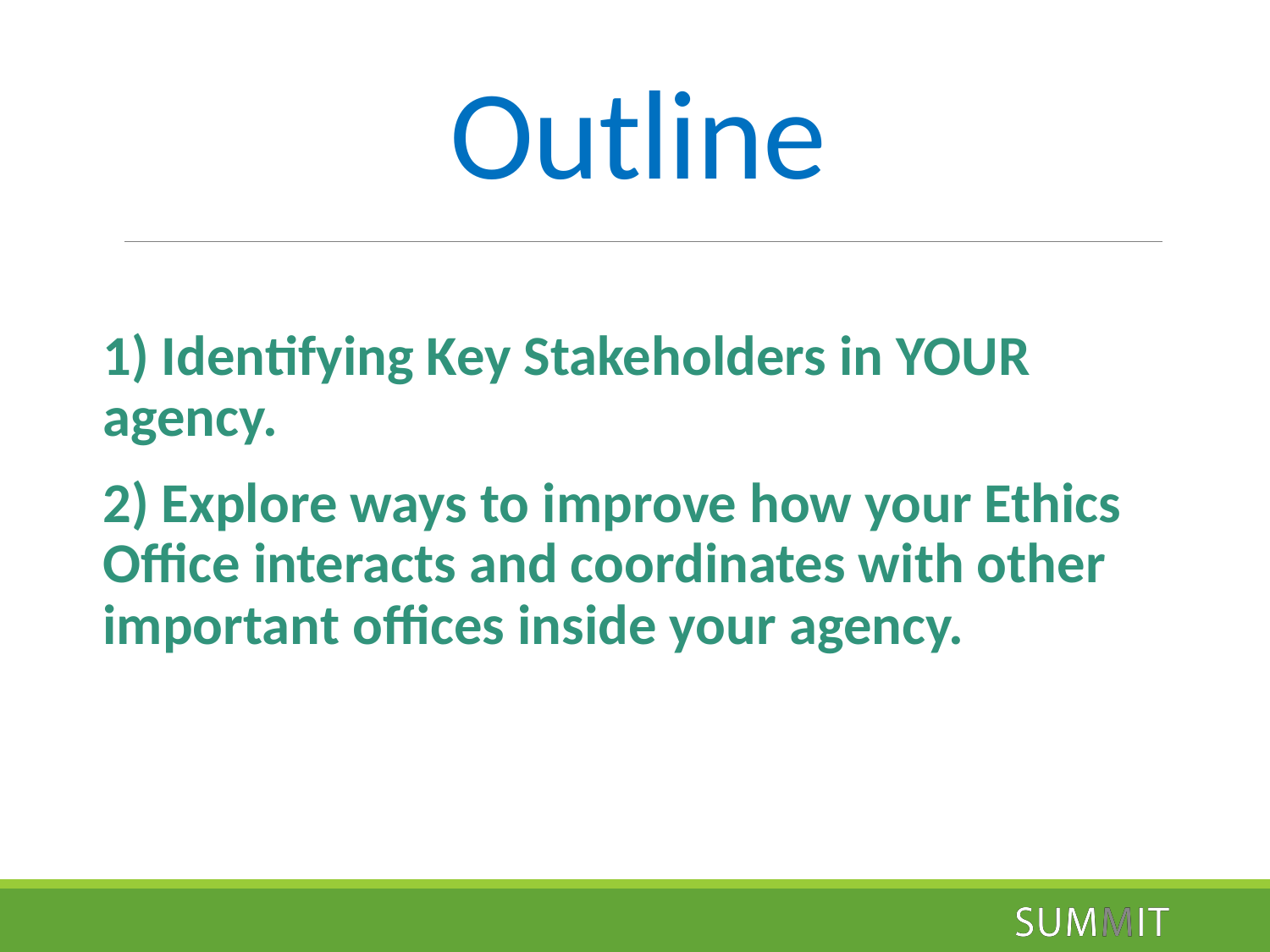

# Outline
1) Identifying Key Stakeholders in YOUR agency.
2) Explore ways to improve how your Ethics Office interacts and coordinates with other important offices inside your agency.